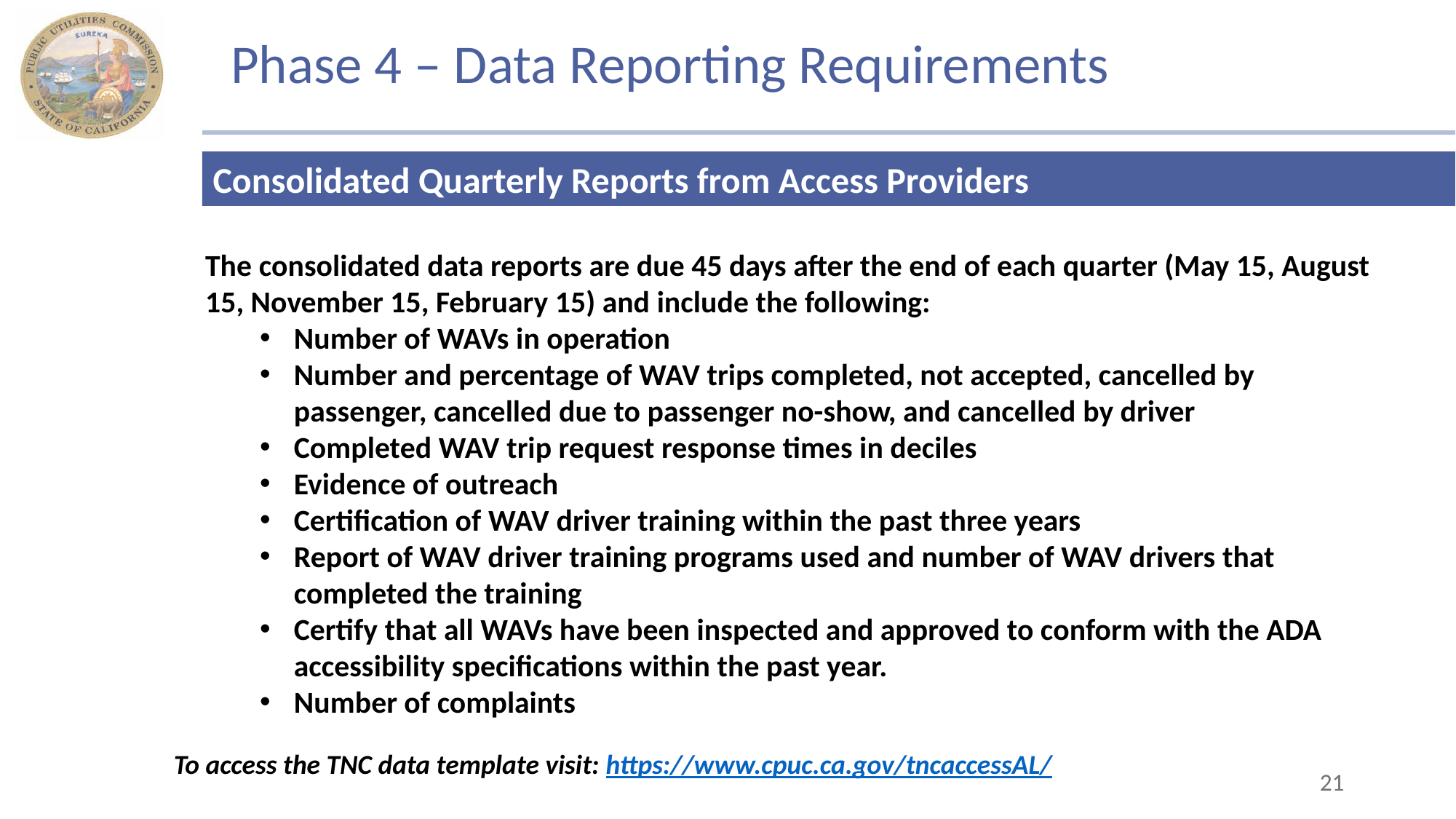

# Phase 4 – Data Reporting Requirements
Consolidated Quarterly Reports from Access Providers
The consolidated data reports are due 45 days after the end of each quarter (May 15, August 15, November 15, February 15) and include the following:
Number of WAVs in operation
Number and percentage of WAV trips completed, not accepted, cancelled by passenger, cancelled due to passenger no-show, and cancelled by driver
Completed WAV trip request response times in deciles
Evidence of outreach
Certification of WAV driver training within the past three years
Report of WAV driver training programs used and number of WAV drivers that completed the training
Certify that all WAVs have been inspected and approved to conform with the ADA accessibility specifications within the past year.
Number of complaints
To access the TNC data template visit: https://www.cpuc.ca.gov/tncaccessAL/

21